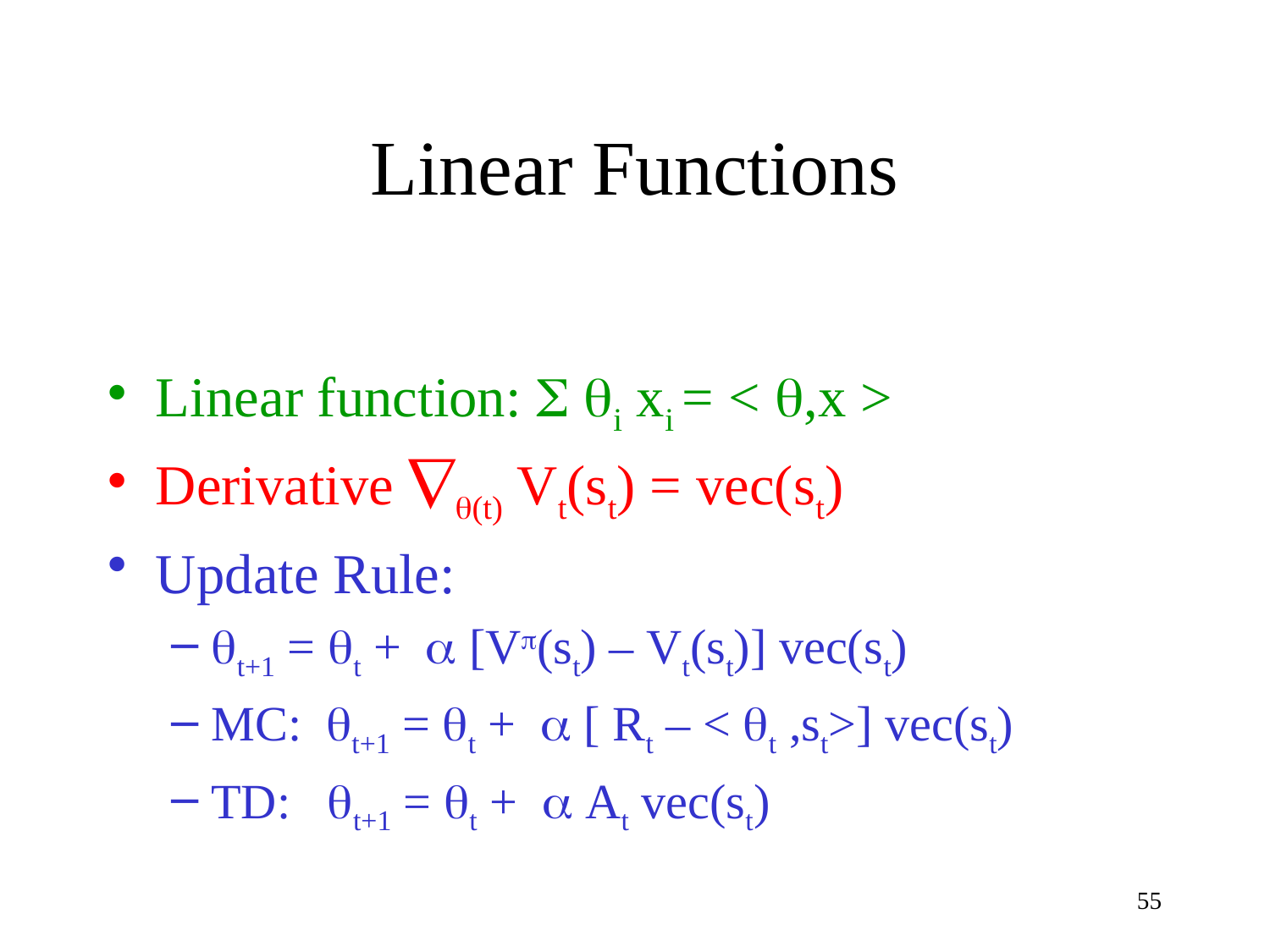

# Linear Functions

Linear function: Σ θi xi = < θ,x >
Derivative ∇θ(t) Vt(st) = vec(st)
Update Rule:
θt+1 = θt +  α [Vπ(st) – Vt(st)] vec(st)
MC:  θt+1 = θt +  α [ Rt – < θt ,st>] vec(st)
TD:   θt+1 = θt +  α At vec(st)
55